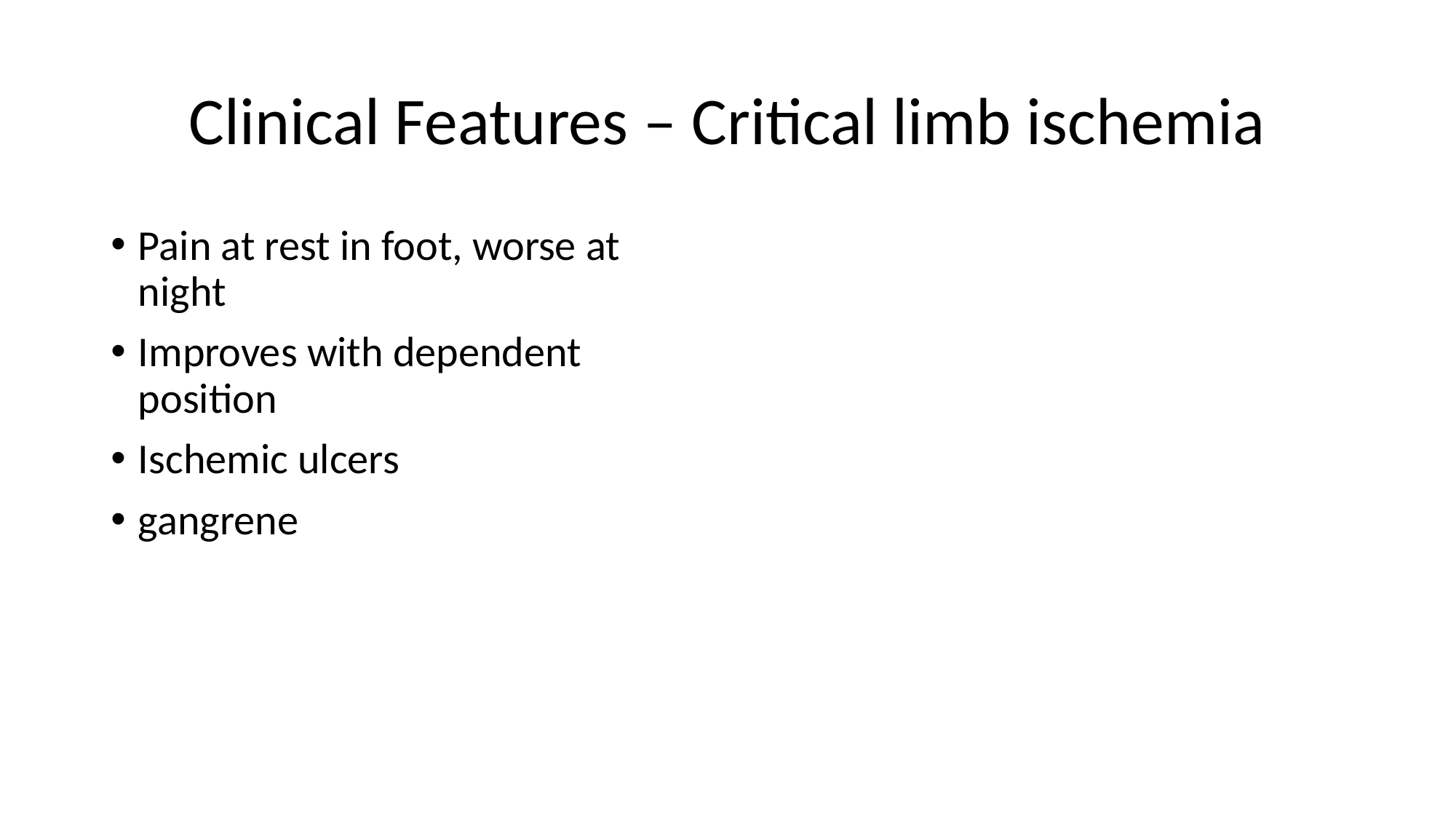

# Clinical Features – Critical limb ischemia
Pain at rest in foot, worse at night
Improves with dependent position
Ischemic ulcers
gangrene